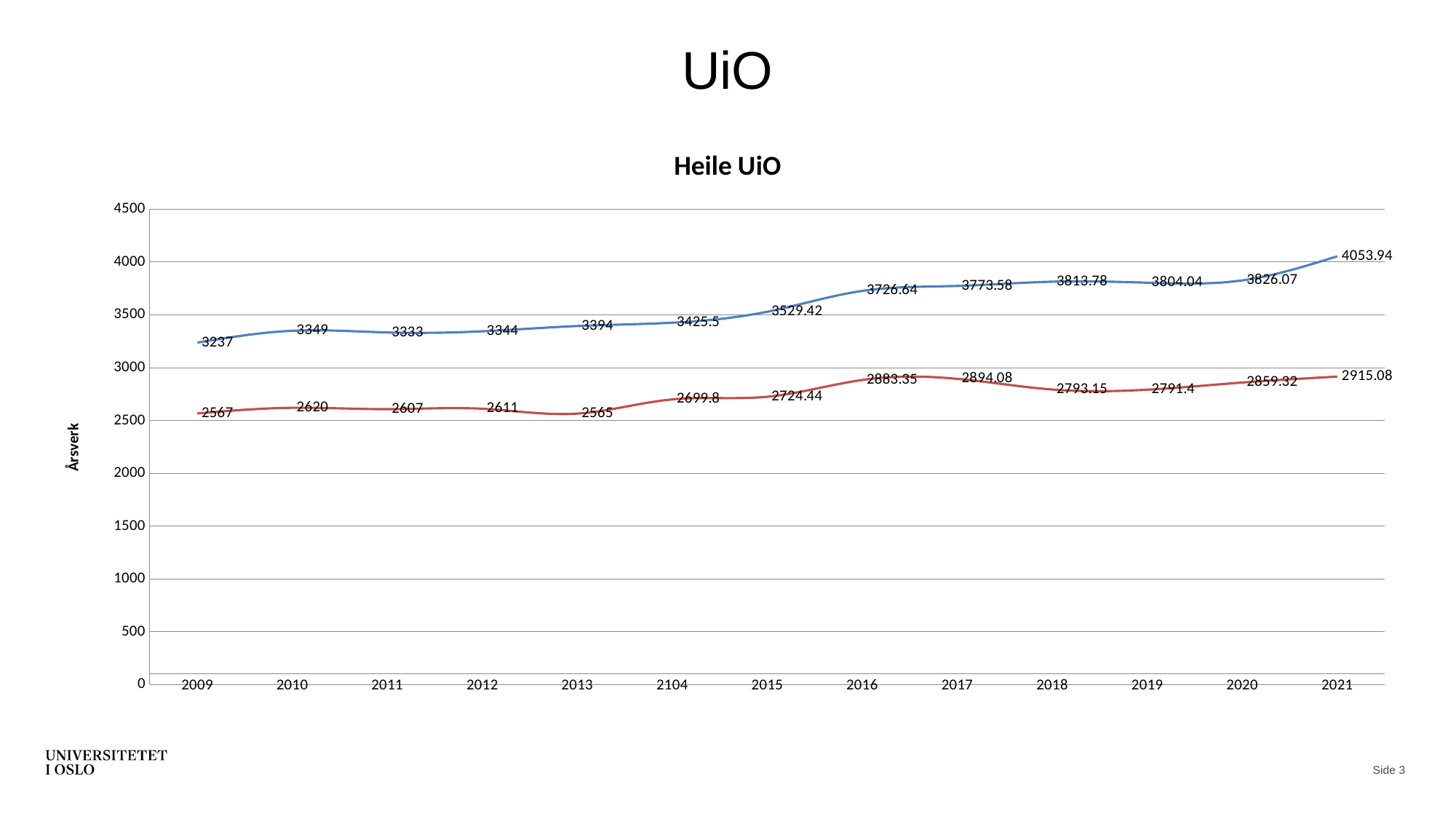

# UiO

### Chart: Heile UiO

| Category | VIT | ANDRE |
|---|---|---|
| 2009 | 3237.0 | 2567.0 |
| 2010 | 3349.0 | 2620.0 |
| 2011 | 3333.0 | 2607.0 |
| 2012 | 3344.0 | 2611.0 |
| 2013 | 3394.0 | 2565.0 |
| 2104 | 3425.5 | 2699.7999999999997 |
| 2015 | 3529.4199999999996 | 2724.44 |
| 2016 | 3726.64 | 2883.35 |
| 2017 | 3773.58 | 2894.08 |
| 2018 | 3813.78 | 2793.15 |
| 2019 | 3804.04 | 2791.4 |
| 2020 | 3826.07 | 2859.32 |
| 2021 | 4053.94 | 2915.08 |
Side 3